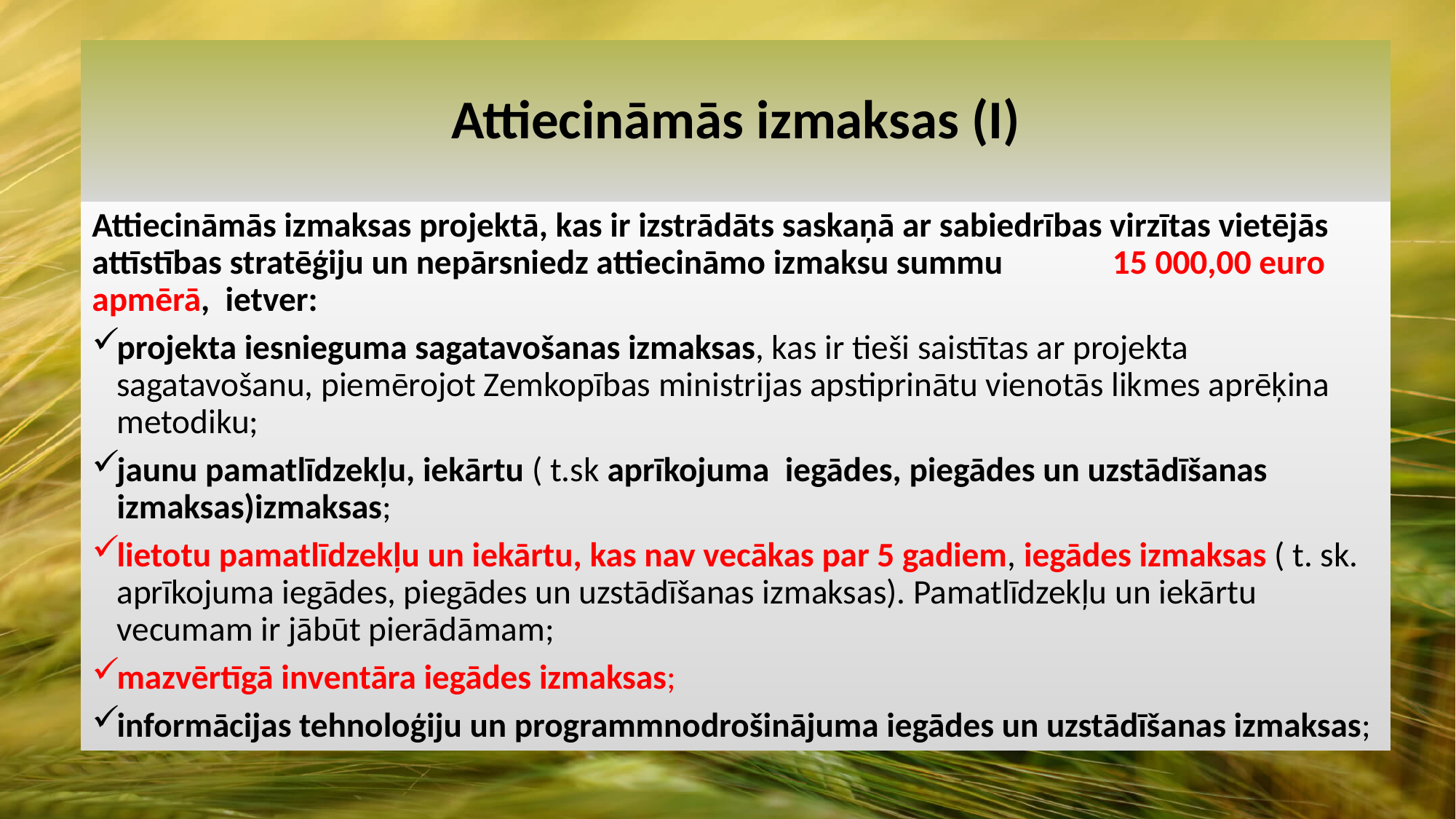

# Attiecināmās izmaksas (I)
Attiecināmās izmaksas projektā, kas ir izstrādāts saskaņā ar sabiedrības virzītas vietējās attīstības stratēģiju un nepārsniedz attiecināmo izmaksu summu              15 000,00 euro apmērā,  ietver:
projekta iesnieguma sagatavošanas izmaksas, kas ir tieši saistītas ar projekta sagatavošanu, piemērojot Zemkopības ministrijas apstiprinātu vienotās likmes aprēķina metodiku;
jaunu pamatlīdzekļu, iekārtu ( t.sk aprīkojuma  iegādes, piegādes un uzstādīšanas izmaksas)izmaksas;
lietotu pamatlīdzekļu un iekārtu, kas nav vecākas par 5 gadiem, iegādes izmaksas ( t. sk. aprīkojuma iegādes, piegādes un uzstādīšanas izmaksas). Pamatlīdzekļu un iekārtu vecumam ir jābūt pierādāmam;
mazvērtīgā inventāra iegādes izmaksas;
informācijas tehnoloģiju un programmnodrošinājuma iegādes un uzstādīšanas izmaksas;